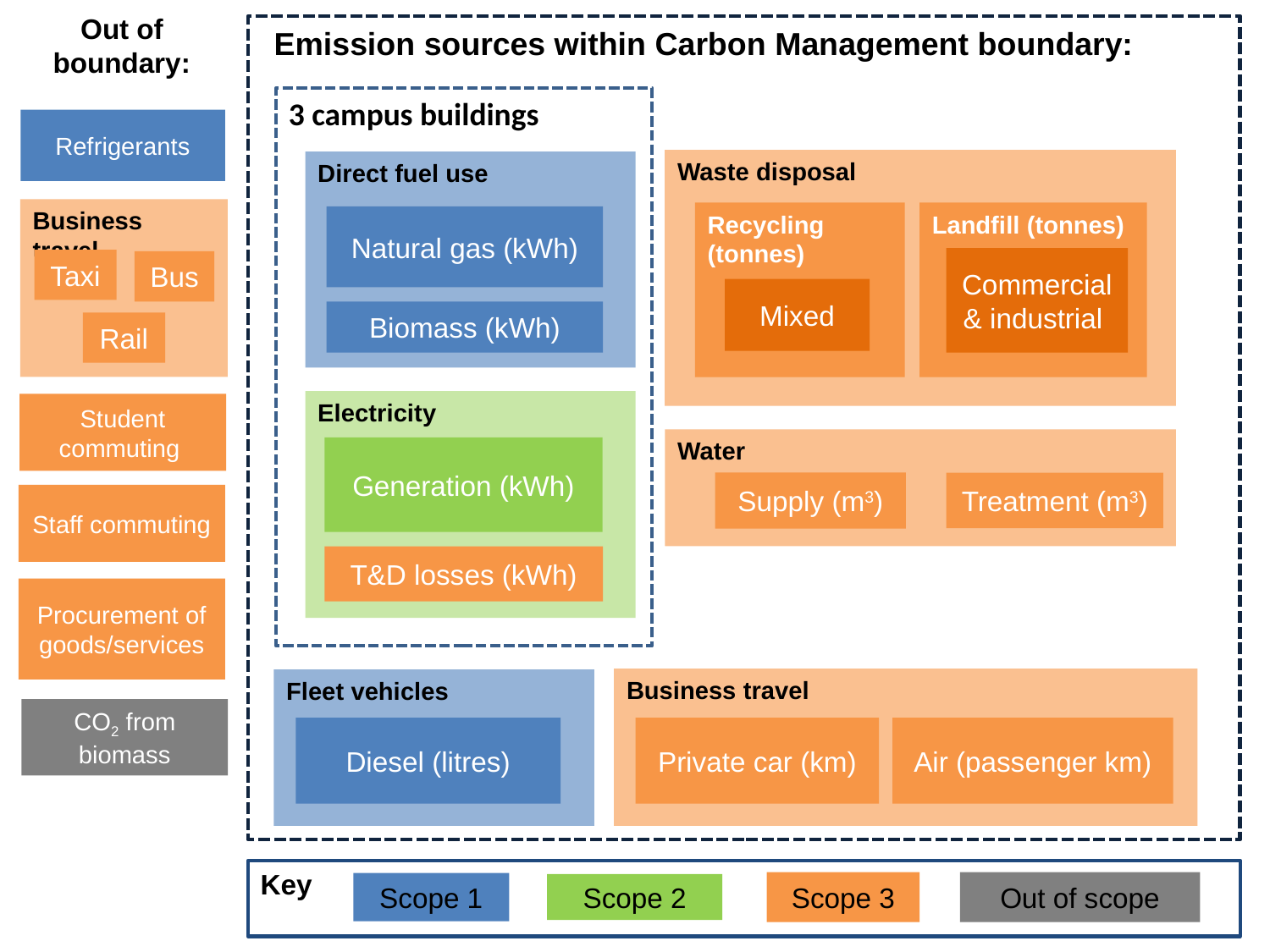

Out of boundary:
Emission sources within Carbon Management boundary:
3 campus buildings
Refrigerants
Waste disposal
Direct fuel use
Business travel
Recycling (tonnes)
Landfill (tonnes)
Natural gas (kWh)
Commercial & industrial
Taxi
Bus
Mixed
Biomass (kWh)
Rail
Electricity
Student commuting
Water
Generation (kWh)
Supply (m3)
Treatment (m3)
Staff commuting
T&D losses (kWh)
Procurement of goods/services
Business travel
Fleet vehicles
CO2 from biomass
Private car (km)
Air (passenger km)
Diesel (litres)
Key
Scope 3
Out of scope
Scope 1
Scope 2